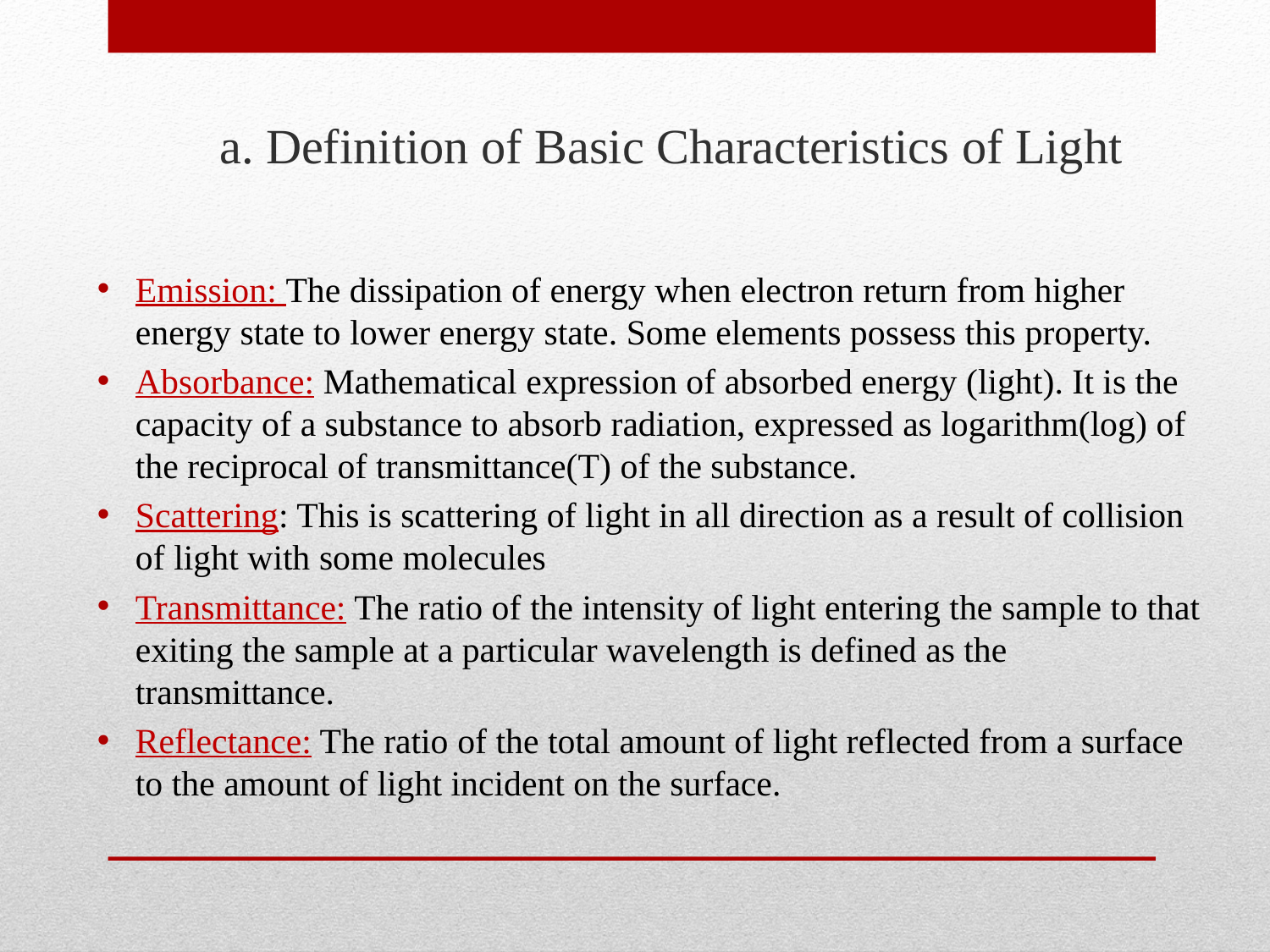

# a. Definition of Basic Characteristics of Light
Emission: The dissipation of energy when electron return from higher energy state to lower energy state. Some elements possess this property.
Absorbance: Mathematical expression of absorbed energy (light). It is the capacity of a substance to absorb radiation, expressed as logarithm(log) of the reciprocal of transmittance(T) of the substance.
Scattering: This is scattering of light in all direction as a result of collision of light with some molecules
Transmittance: The ratio of the intensity of light entering the sample to that exiting the sample at a particular wavelength is defined as the transmittance.
Reflectance: The ratio of the total amount of light reflected from a surface to the amount of light incident on the surface.